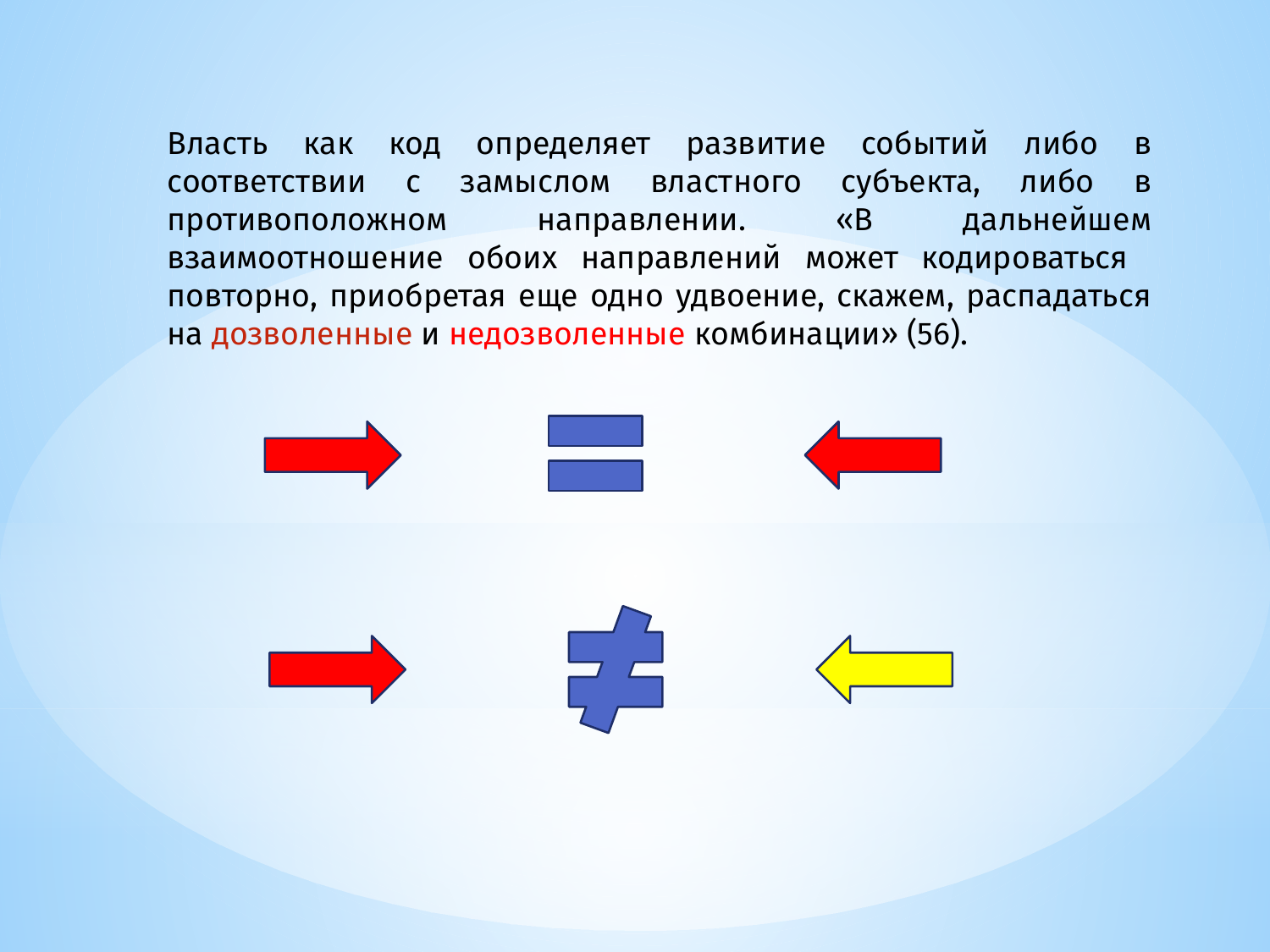

Власть как код определяет развитие событий либо в соответствии с замыслом властного субъекта, либо в противоположном направлении. «В дальнейшем взаимоотношение обоих направлений может кодироваться  повторно, приобретая еще одно удвоение, скажем, распадаться на дозволенные и недозволенные комбинации» (56).